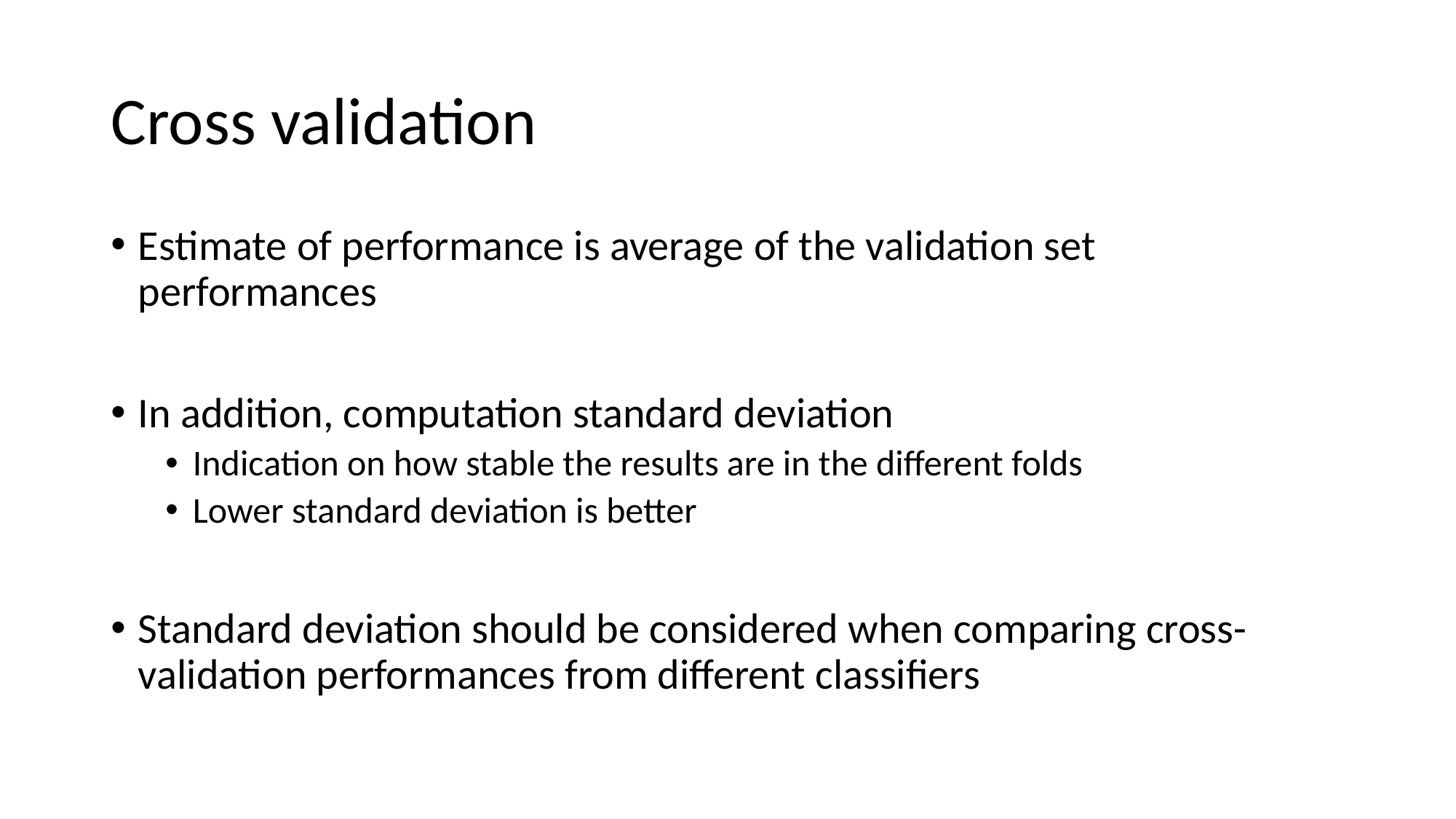

# Cross validation
Estimate of performance is average of the validation set  performances

In addition, computation standard deviation
Indication on how stable the results are in the different folds
Lower standard deviation is better

Standard deviation should be considered when comparing cross-validation performances from different classifiers